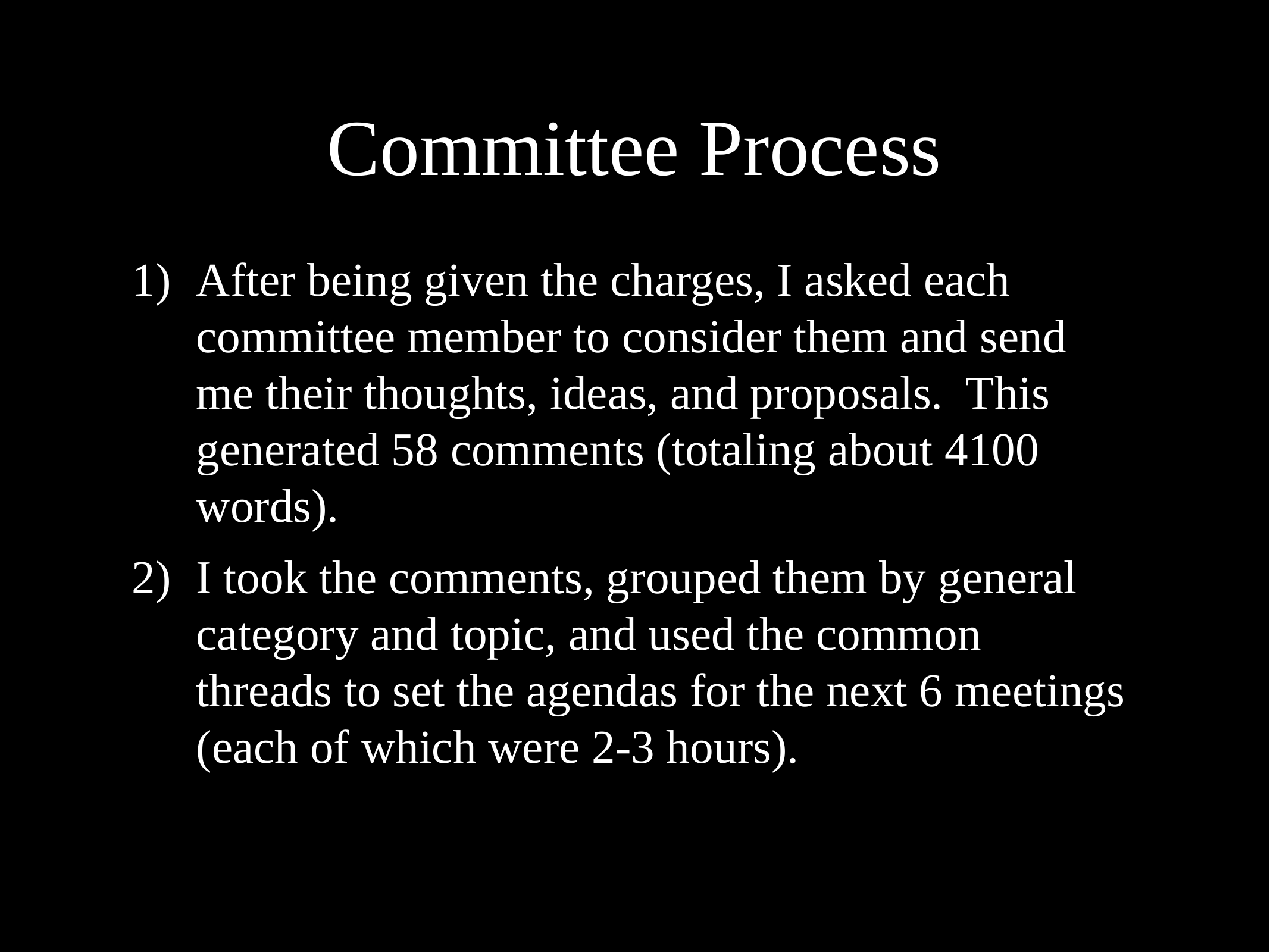

Committee Process
After being given the charges, I asked each
committee member to consider them and send
me their thoughts, ideas, and proposals.  This
generated 58 comments (totaling about 4100
words).
I took the comments, grouped them by general
category and topic, and used the common
threads to set the agendas for the next 6 meetings
(each of which were 2-3 hours).